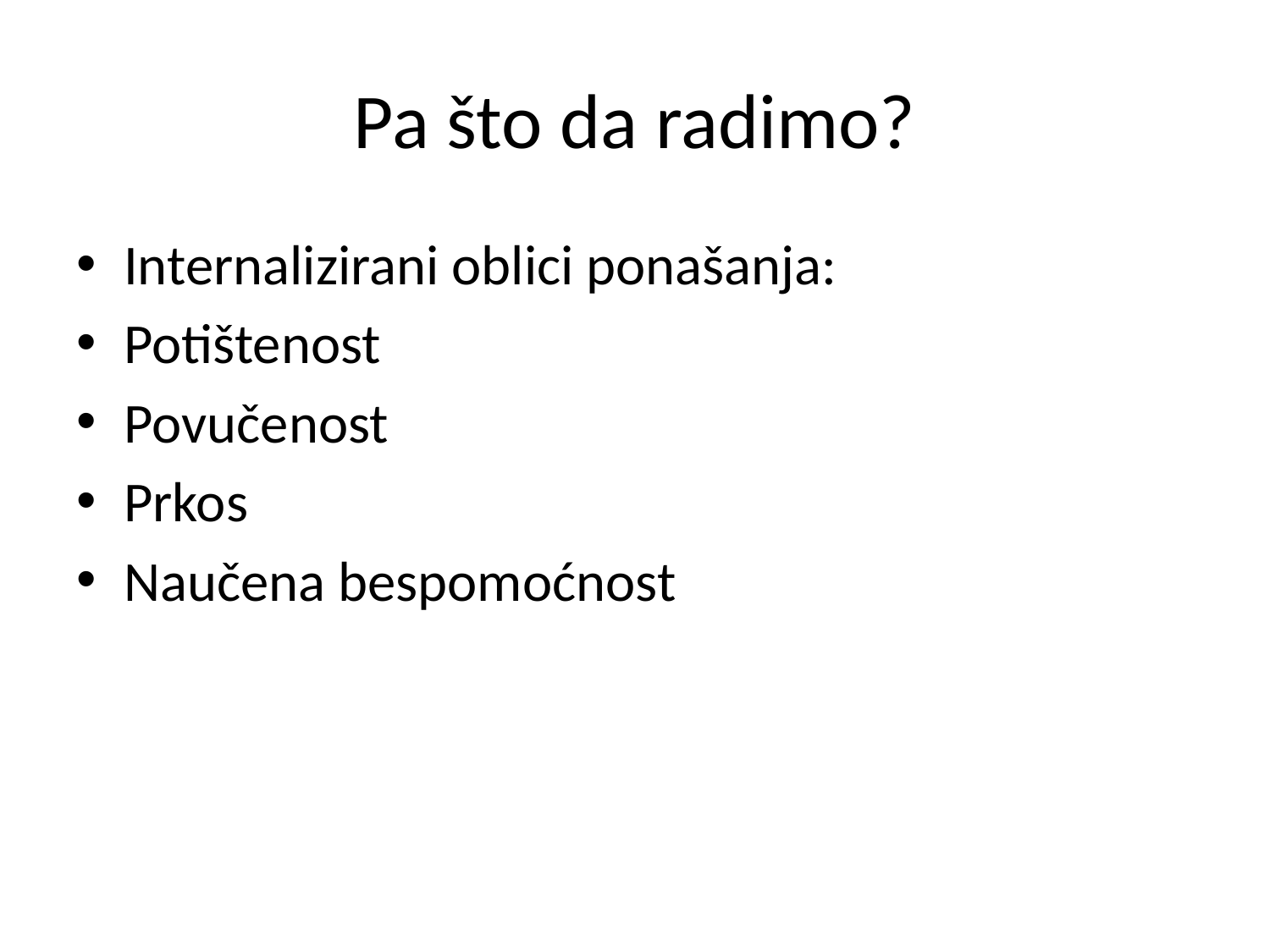

# Pa što da radimo?
Internalizirani oblici ponašanja:
Potištenost
Povučenost
Prkos
Naučena bespomoćnost